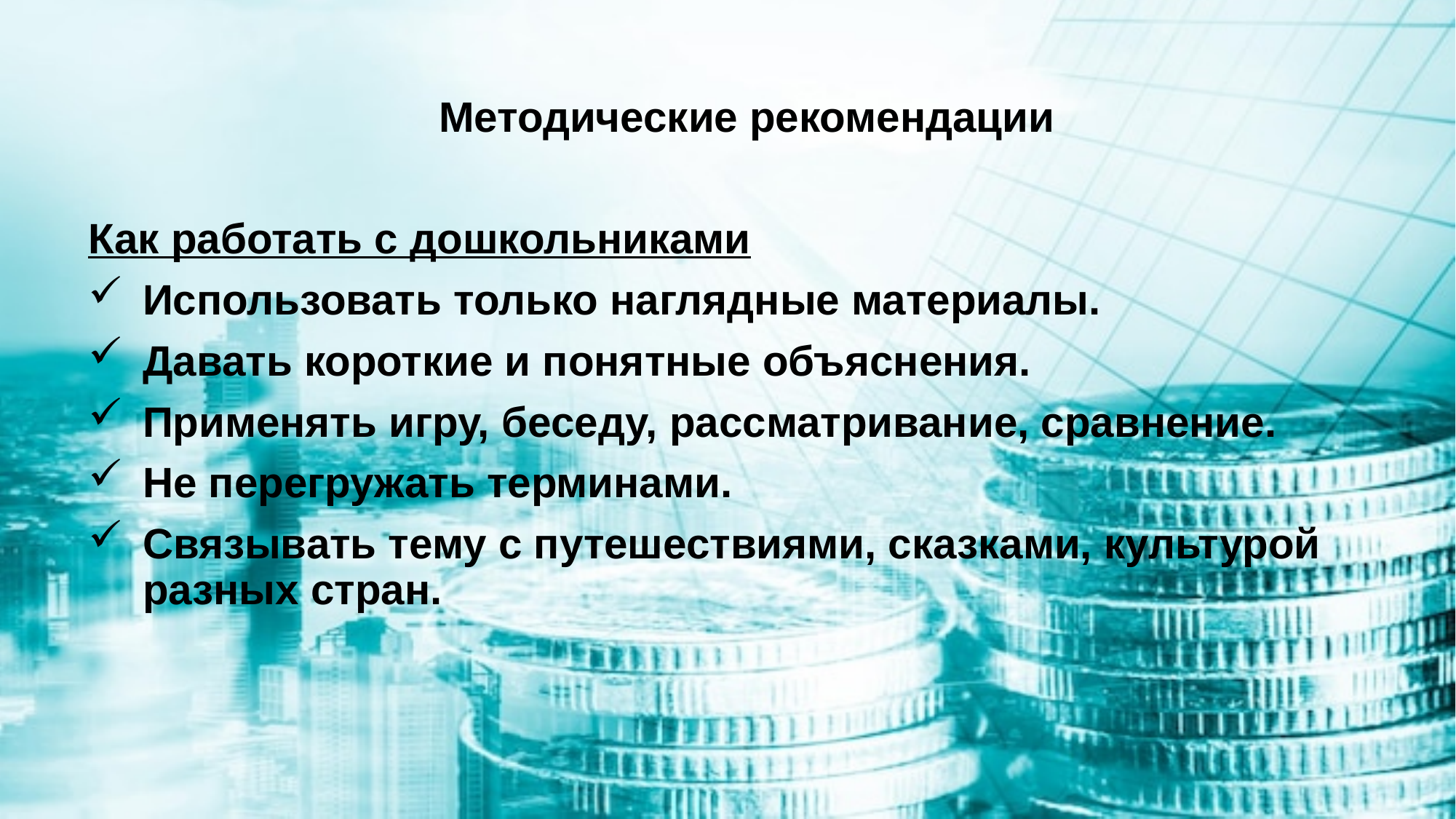

Методические рекомендации

Как работать с дошкольниками
Использовать только наглядные материалы.
Давать короткие и понятные объяснения.
Применять игру, беседу, рассматривание, сравнение.
Не перегружать терминами.
Связывать тему с путешествиями, сказками, культурой разных стран.